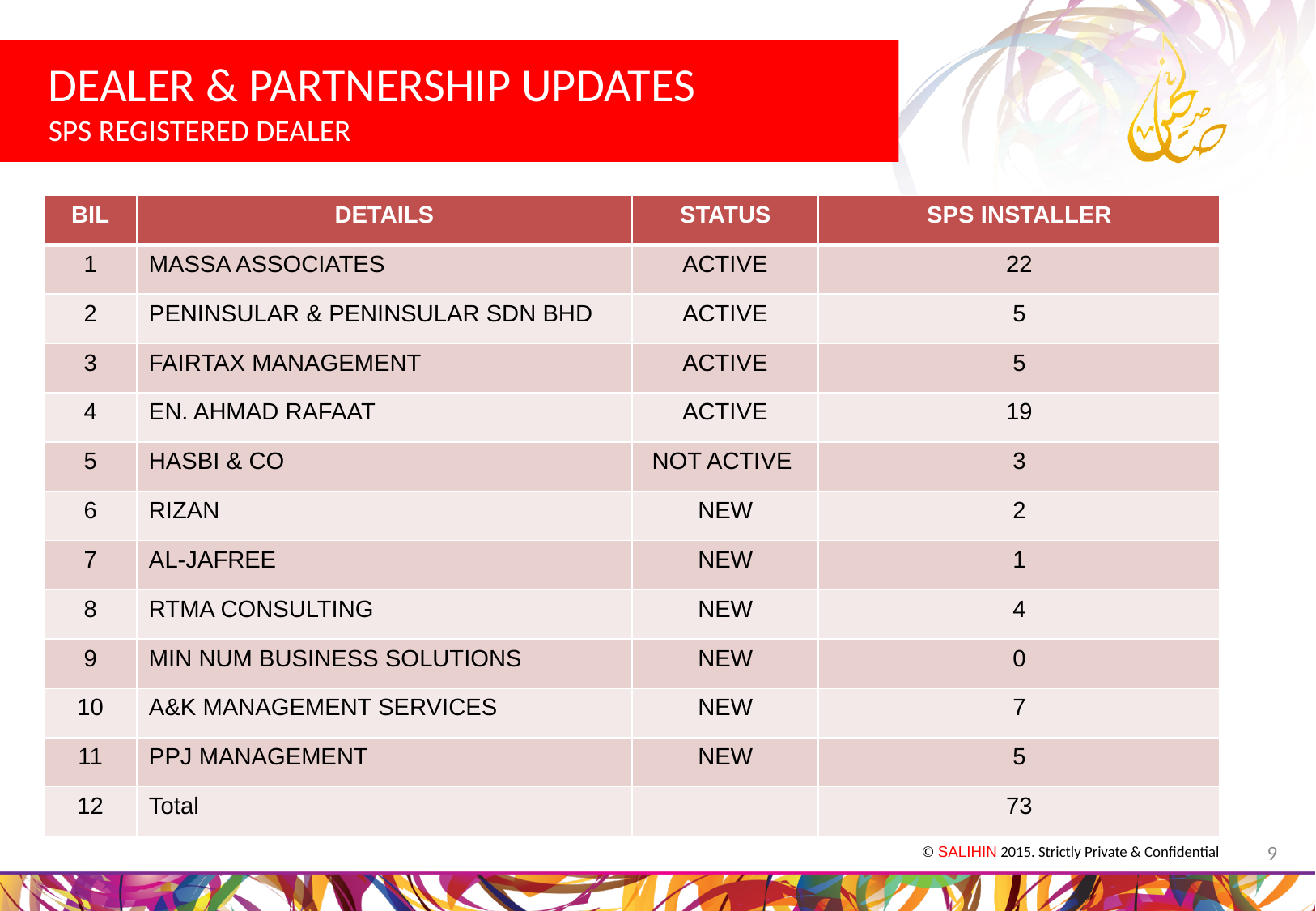

DEALER & PARTNERSHIP UPDATES
SPS REGISTERED DEALER
| BIL | DETAILS | STATUS | SPS INSTALLER |
| --- | --- | --- | --- |
| 1 | MASSA ASSOCIATES | ACTIVE | 22 |
| 2 | PENINSULAR & PENINSULAR SDN BHD | ACTIVE | 5 |
| 3 | FAIRTAX MANAGEMENT | ACTIVE | 5 |
| 4 | EN. AHMAD RAFAAT | ACTIVE | 19 |
| 5 | HASBI & CO | NOT ACTIVE | 3 |
| 6 | RIZAN | NEW | 2 |
| 7 | AL-JAFREE | NEW | 1 |
| 8 | RTMA CONSULTING | NEW | 4 |
| 9 | MIN NUM BUSINESS SOLUTIONS | NEW | 0 |
| 10 | A&K MANAGEMENT SERVICES | NEW | 7 |
| 11 | PPJ MANAGEMENT | NEW | 5 |
| 12 | Total |  | 73 |
9
© SALIHIN 2015. Strictly Private & Confidential